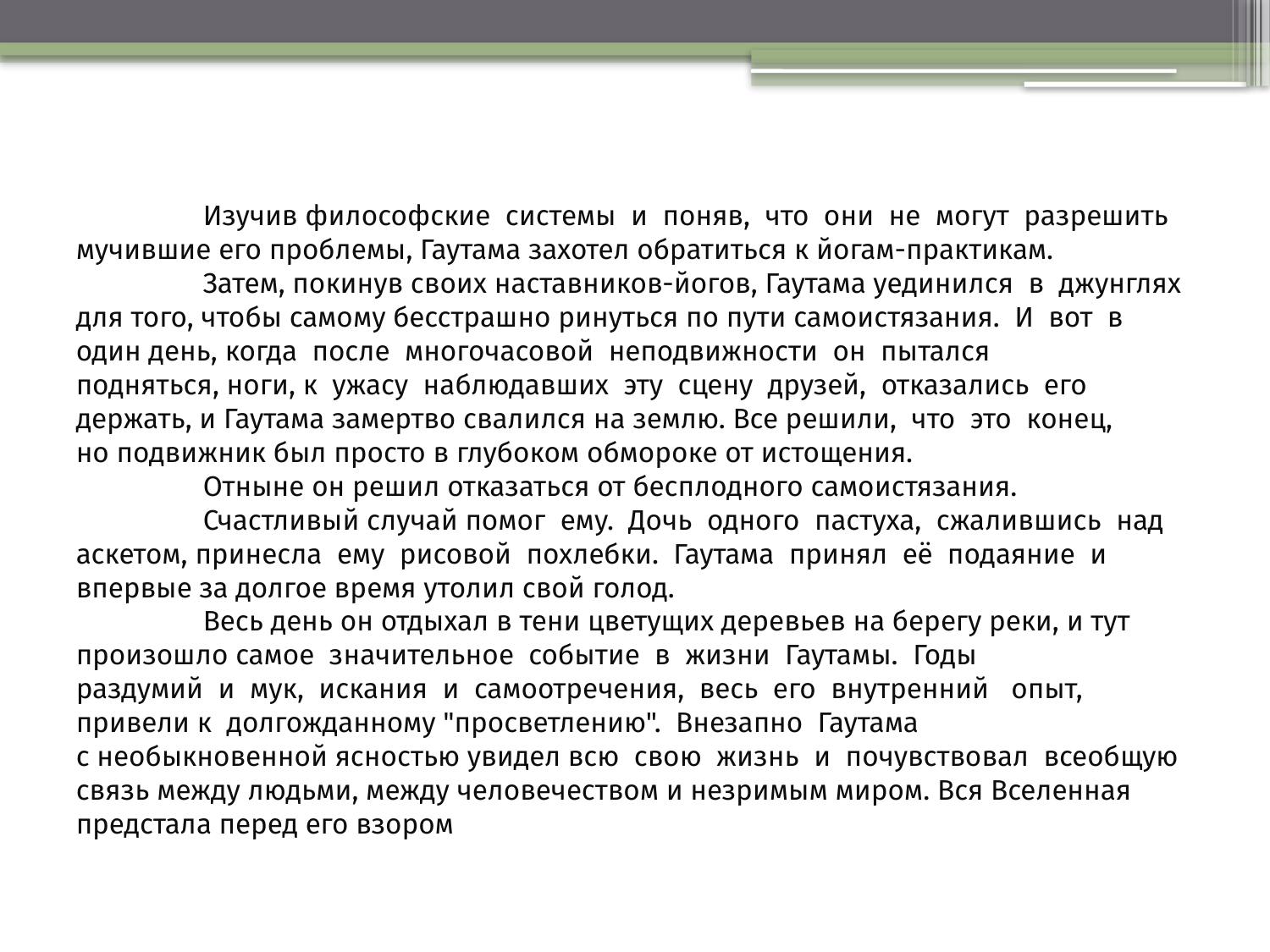

# Изучив философские  системы  и  поняв,  что  они  не  могут  разрешить мучившие его проблемы, Гаутама захотел обратиться к йогам-практикам. Затем, покинув своих наставников-йогов, Гаутама уединился  в  джунглях для того, чтобы самому бесстрашно ринуться по пути самоистязания.  И  вот  в один день, когда  после  многочасовой  неподвижности  он  пытался подняться, ноги, к  ужасу  наблюдавших  эту  сцену  друзей,  отказались  его держать, и Гаутама замертво свалился на землю. Все решили,  что  это  конец, но подвижник был просто в глубоком обмороке от истощения. Отныне он решил отказаться от бесплодного самоистязания. Счастливый случай помог  ему.  Дочь  одного  пастуха,  сжалившись  над аскетом, принесла  ему  рисовой  похлебки.  Гаутама  принял  её  подаяние  и впервые за долгое время утолил свой голод. Весь день он отдыхал в тени цветущих деревьев на берегу реки, и тут произошло самое  значительное  событие  в  жизни  Гаутамы.  Годы раздумий  и  мук,  искания  и  самоотречения,  весь  его  внутренний   опыт, привели к  долгожданному "просветлению".  Внезапно  Гаутама с необыкновенной ясностью увидел всю  свою  жизнь  и  почувствовал  всеобщую связь между людьми, между человечеством и незримым миром. Вся Вселенная  предстала перед его взором